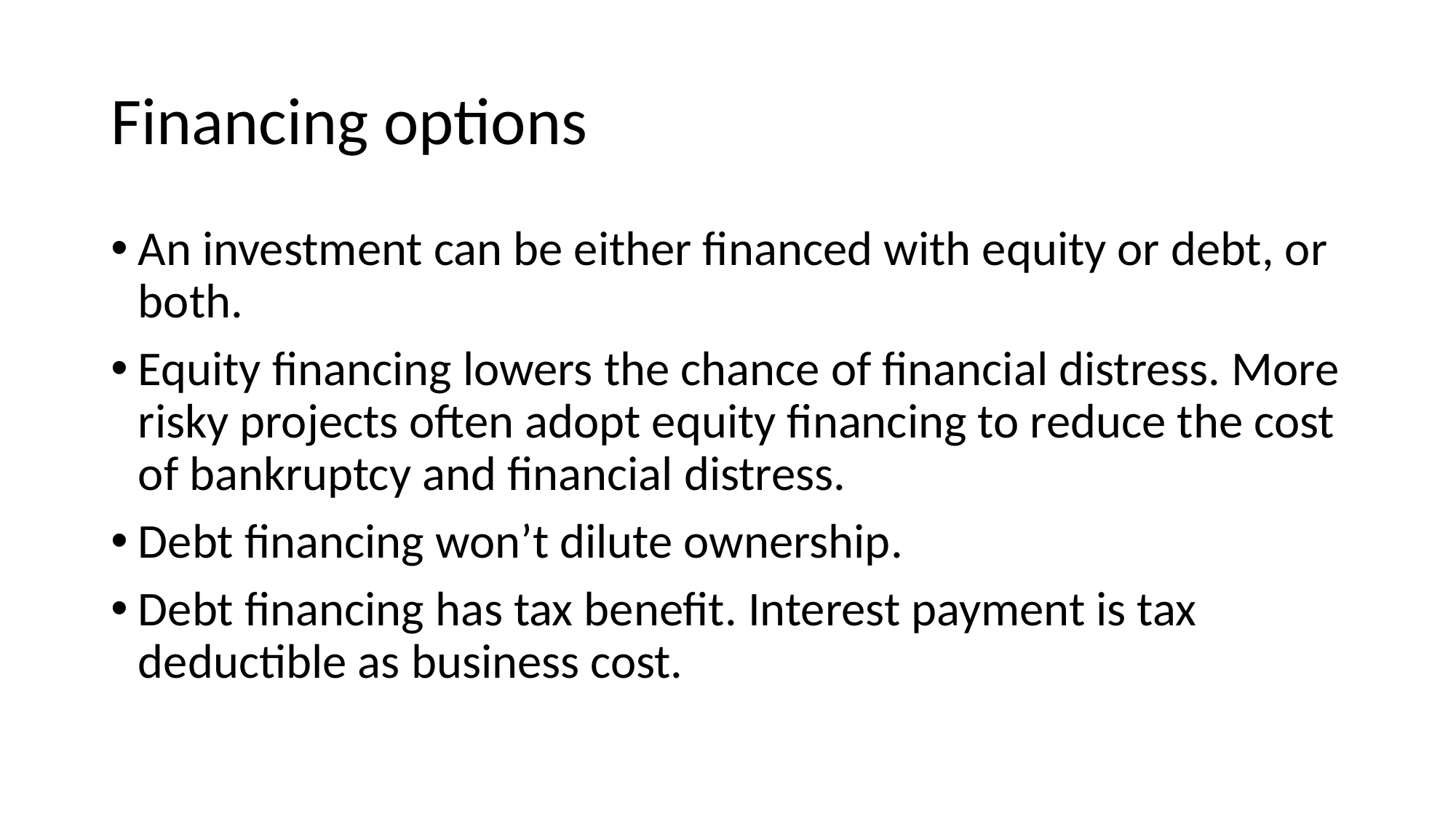

# Financing options
An investment can be either financed with equity or debt, or both.
Equity financing lowers the chance of financial distress. More risky projects often adopt equity financing to reduce the cost of bankruptcy and financial distress.
Debt financing won’t dilute ownership.
Debt financing has tax benefit. Interest payment is tax deductible as business cost.